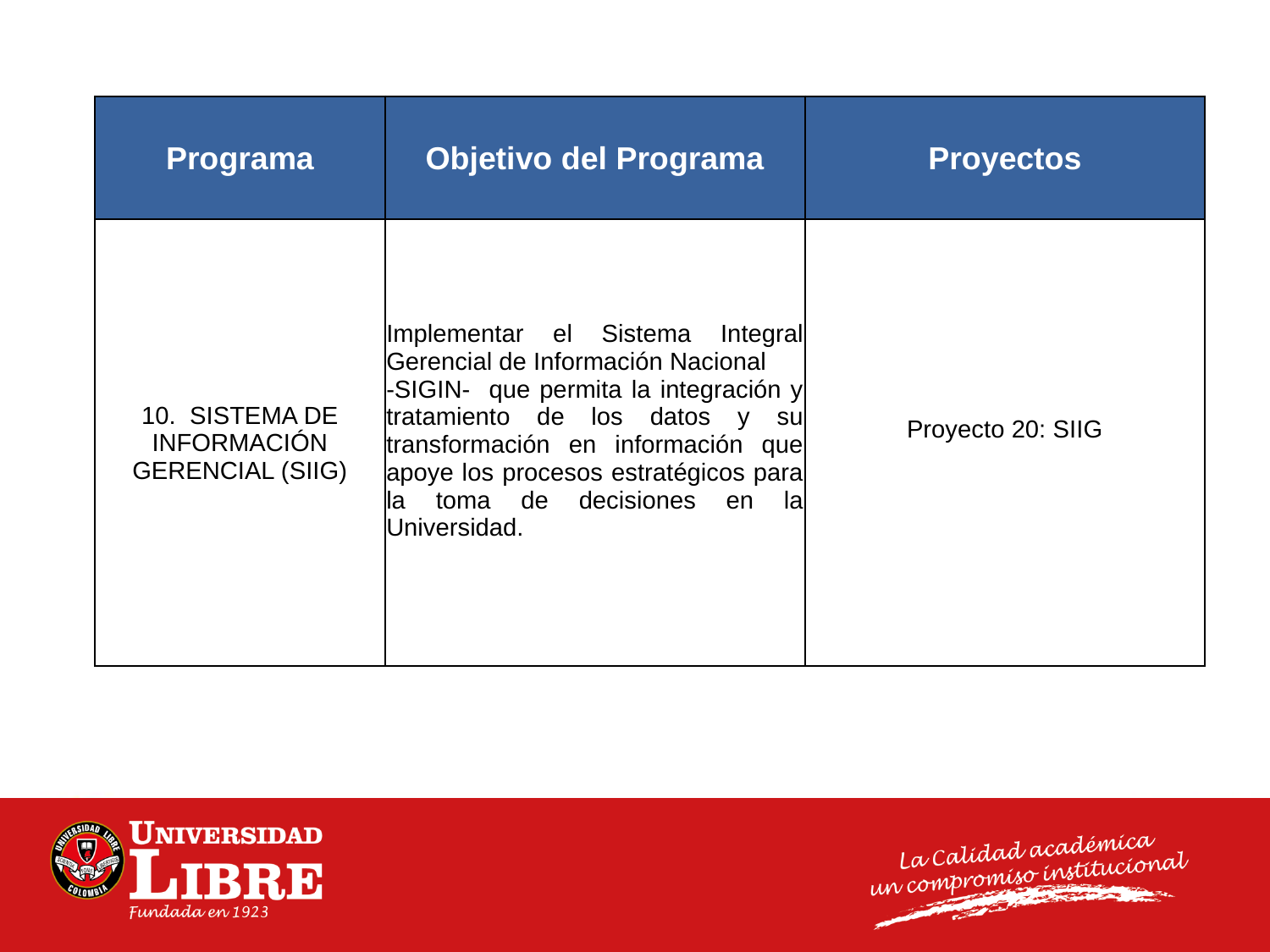

| Programa | Objetivo del Programa | Proyectos |
| --- | --- | --- |
| 10. SISTEMA DE INFORMACIÓN GERENCIAL (SIIG) | Implementar el Sistema Integral Gerencial de Información Nacional -SIGIN- que permita la integración y tratamiento de los datos y su transformación en información que apoye los procesos estratégicos para la toma de decisiones en la Universidad. | Proyecto 20: SIIG |